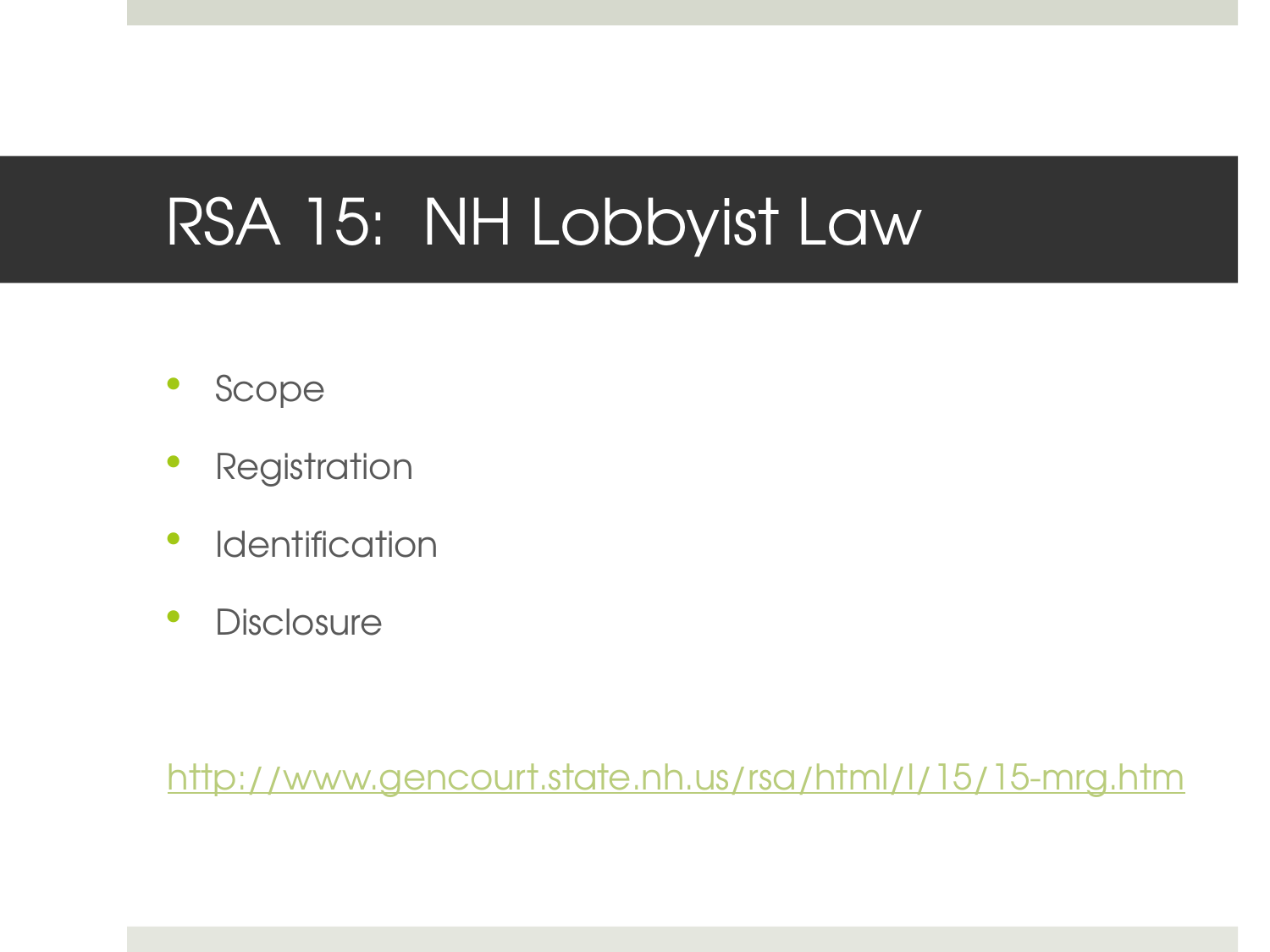

# RSA 15:  NH Lobbyist Law
Scope
Registration
Identification
Disclosure

http://www.gencourt.state.nh.us/rsa/html/I/15/15-mrg.htm